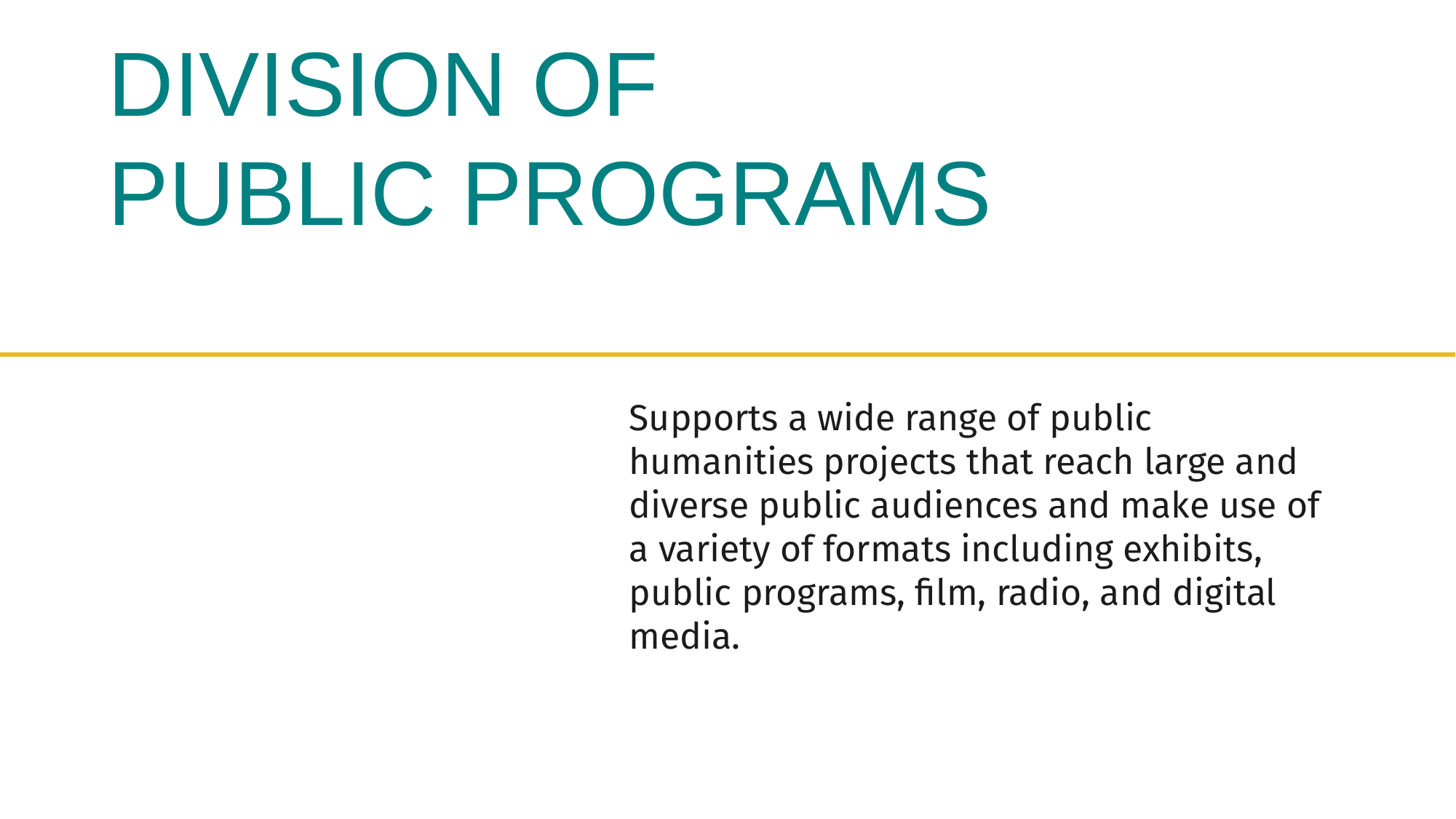

Division of
Public Programs
Supports a wide range of public humanities projects that reach large and diverse public audiences and make use of a variety of formats including exhibits, public programs, film, radio, and digital media.